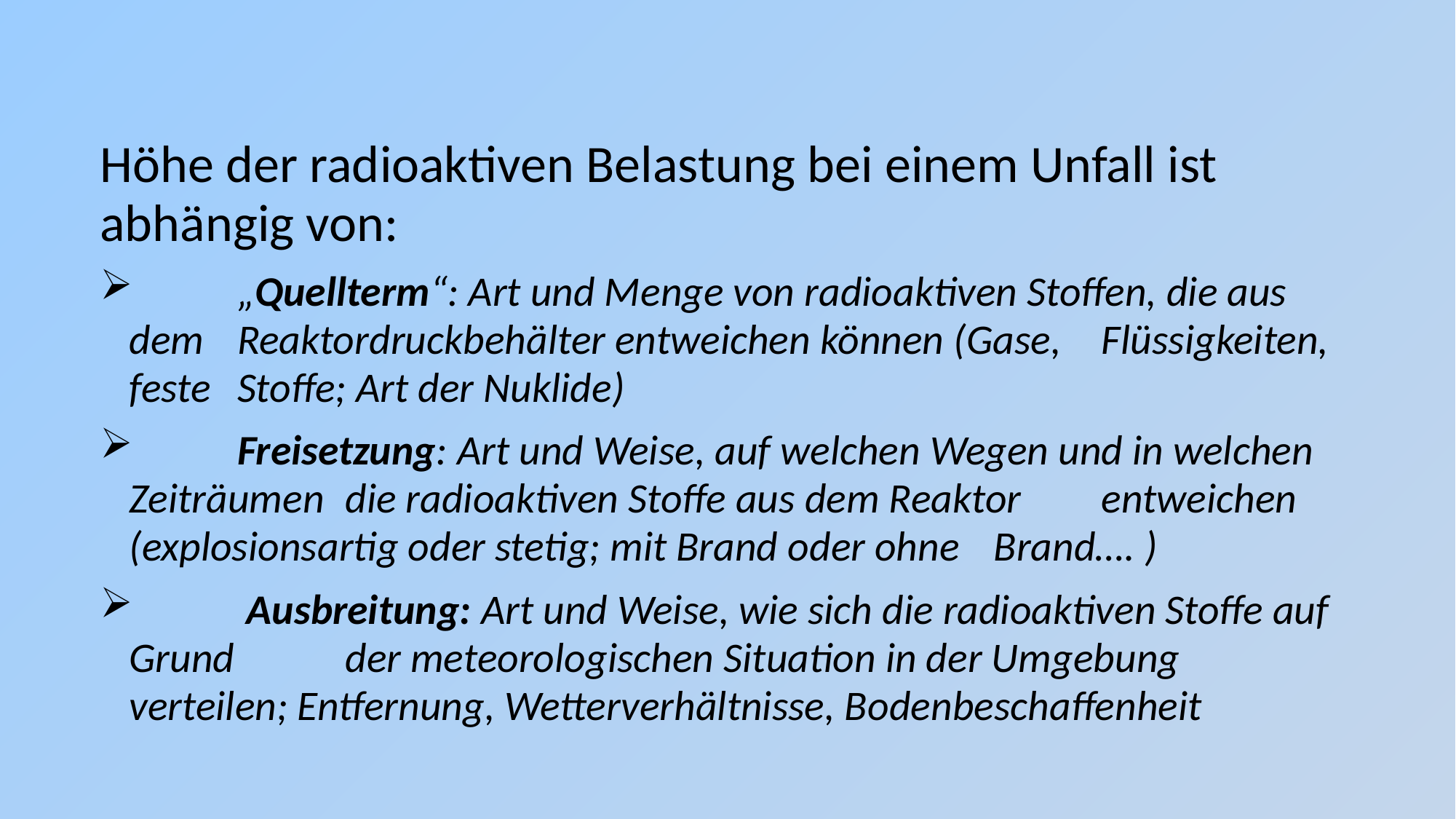

Höhe der radioaktiven Belastung bei einem Unfall ist abhängig von:
 	„Quellterm“: Art und Menge von radioaktiven Stoffen, die aus 	dem   	Reaktordruckbehälter entweichen können (Gase, 	Flüssigkeiten, feste 	Stoffe; Art der Nuklide)
	Freisetzung: Art und Weise, auf welchen Wegen und in welchen 	Zeiträumen 	die radioaktiven Stoffe aus dem Reaktor 	entweichen 	(explosionsartig oder stetig; mit Brand oder ohne 	Brand…. )
 	 Ausbreitung: Art und Weise, wie sich die radioaktiven Stoffe auf 	Grund 	der meteorologischen Situation in der Umgebung 	verteilen; Entfernung, Wetterverhältnisse, Bodenbeschaffenheit